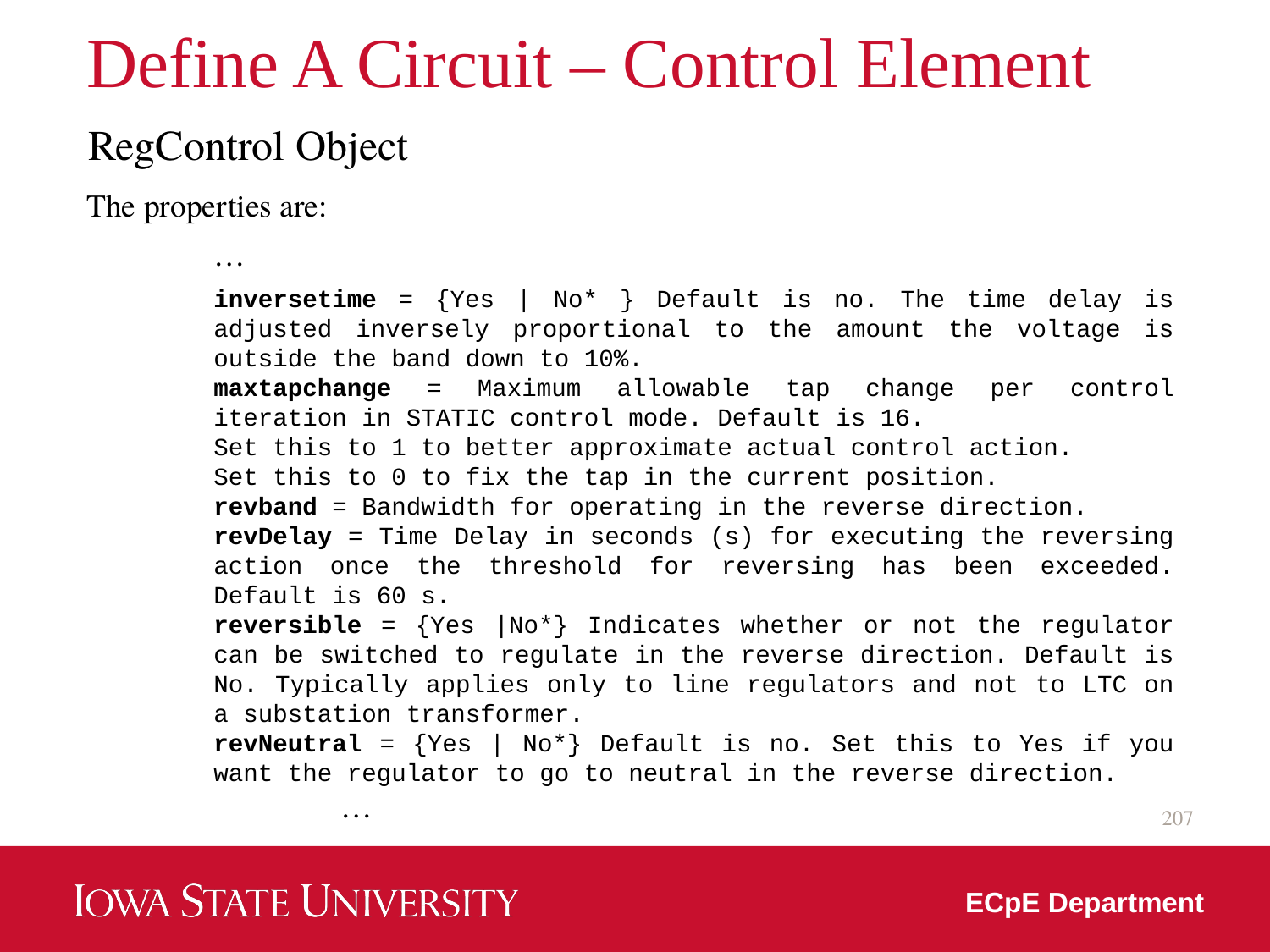

# Define A Circuit – Control Element
RegControl Object
The properties are:
	…
inversetime = {Yes | No* } Default is no. The time delay is adjusted inversely proportional to the amount the voltage is outside the band down to 10%.
maxtapchange = Maximum allowable tap change per control iteration in STATIC control mode. Default is 16.
Set this to 1 to better approximate actual control action.
Set this to 0 to fix the tap in the current position.
revband = Bandwidth for operating in the reverse direction.
revDelay = Time Delay in seconds (s) for executing the reversing action once the threshold for reversing has been exceeded. Default is 60 s.
reversible = {Yes |No*} Indicates whether or not the regulator can be switched to regulate in the reverse direction. Default is No. Typically applies only to line regulators and not to LTC on a substation transformer.
revNeutral = {Yes | No*} Default is no. Set this to Yes if you want the regulator to go to neutral in the reverse direction.
	…

207
ECpE Department